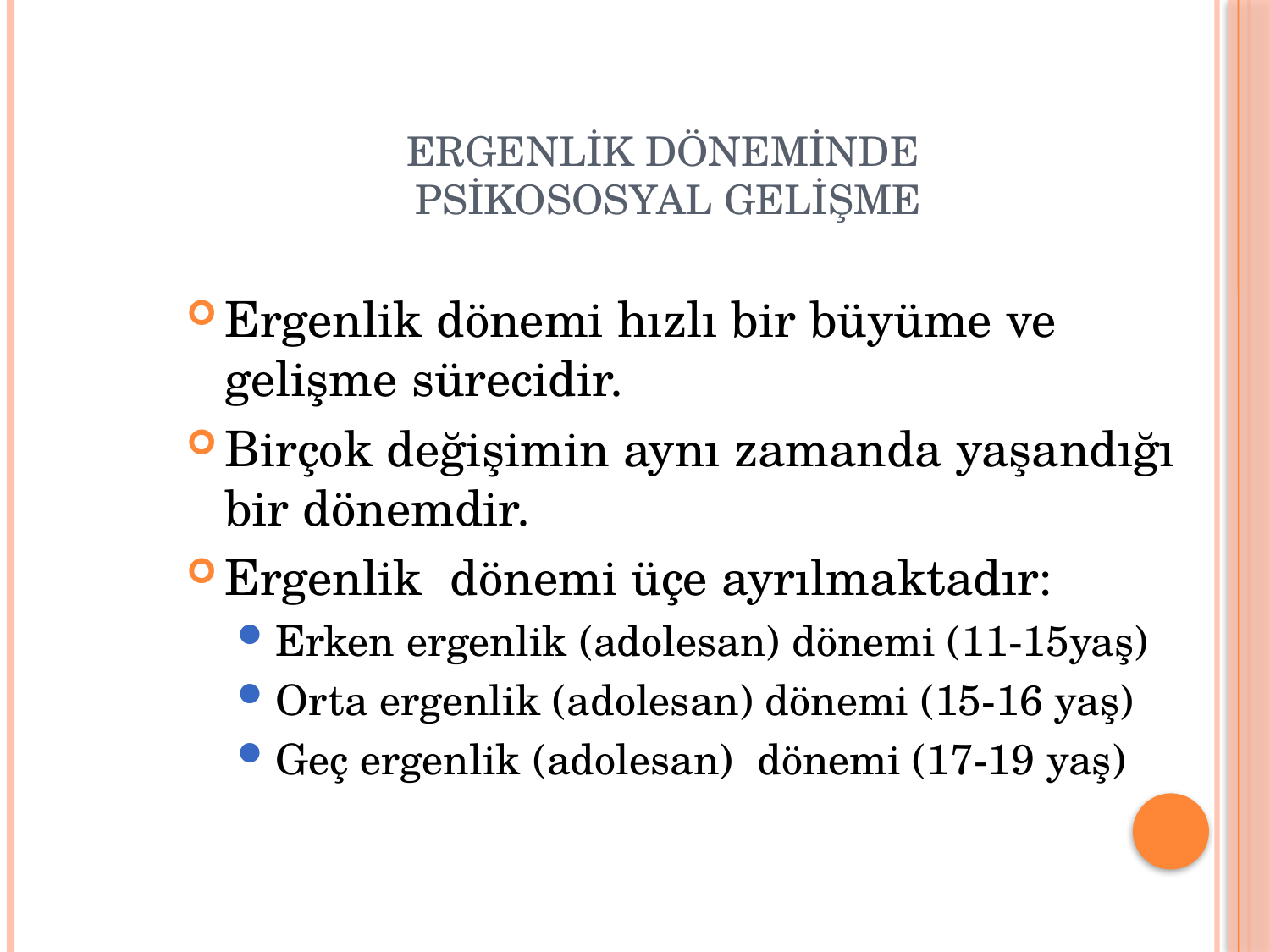

# Ergenlik Döneminde Psikososyal Gelişme
Ergenlik dönemi hızlı bir büyüme ve gelişme sürecidir.
Birçok değişimin aynı zamanda yaşandığı bir dönemdir.
Ergenlik  dönemi üçe ayrılmaktadır:
Erken ergenlik (adolesan) dönemi (11-15yaş)
Orta ergenlik (adolesan) dönemi (15-16 yaş)
Geç ergenlik (adolesan)  dönemi (17-19 yaş)